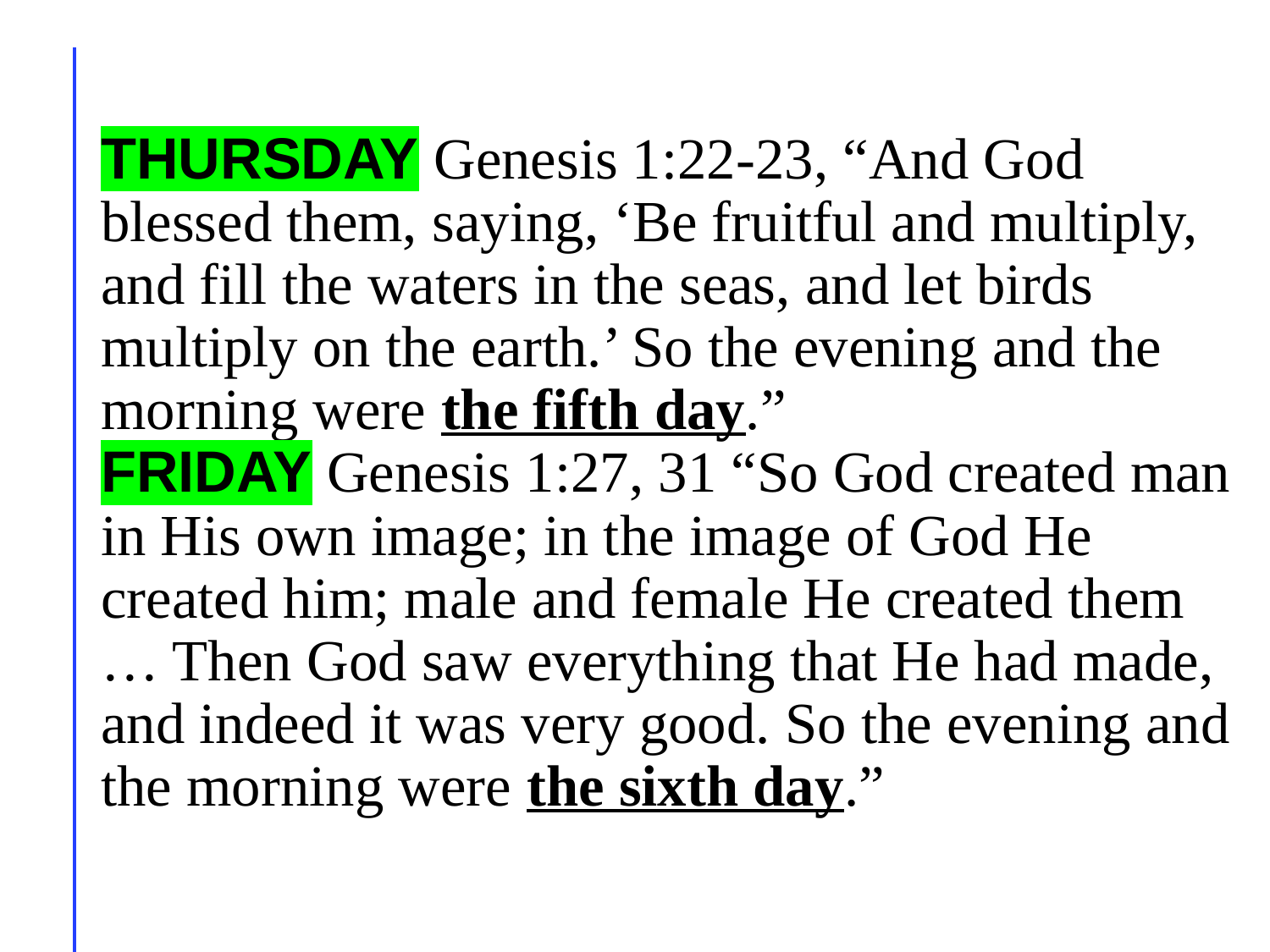

THURSDAY Genesis 1:22-23, “And God blessed them, saying, ‘Be fruitful and multiply, and fill the waters in the seas, and let birds multiply on the earth.’ So the evening and the morning were the fifth day.”
FRIDAY Genesis 1:27, 31 “So God created man in His own image; in the image of God He created him; male and female He created them … Then God saw everything that He had made, and indeed it was very good. So the evening and the morning were the sixth day.”